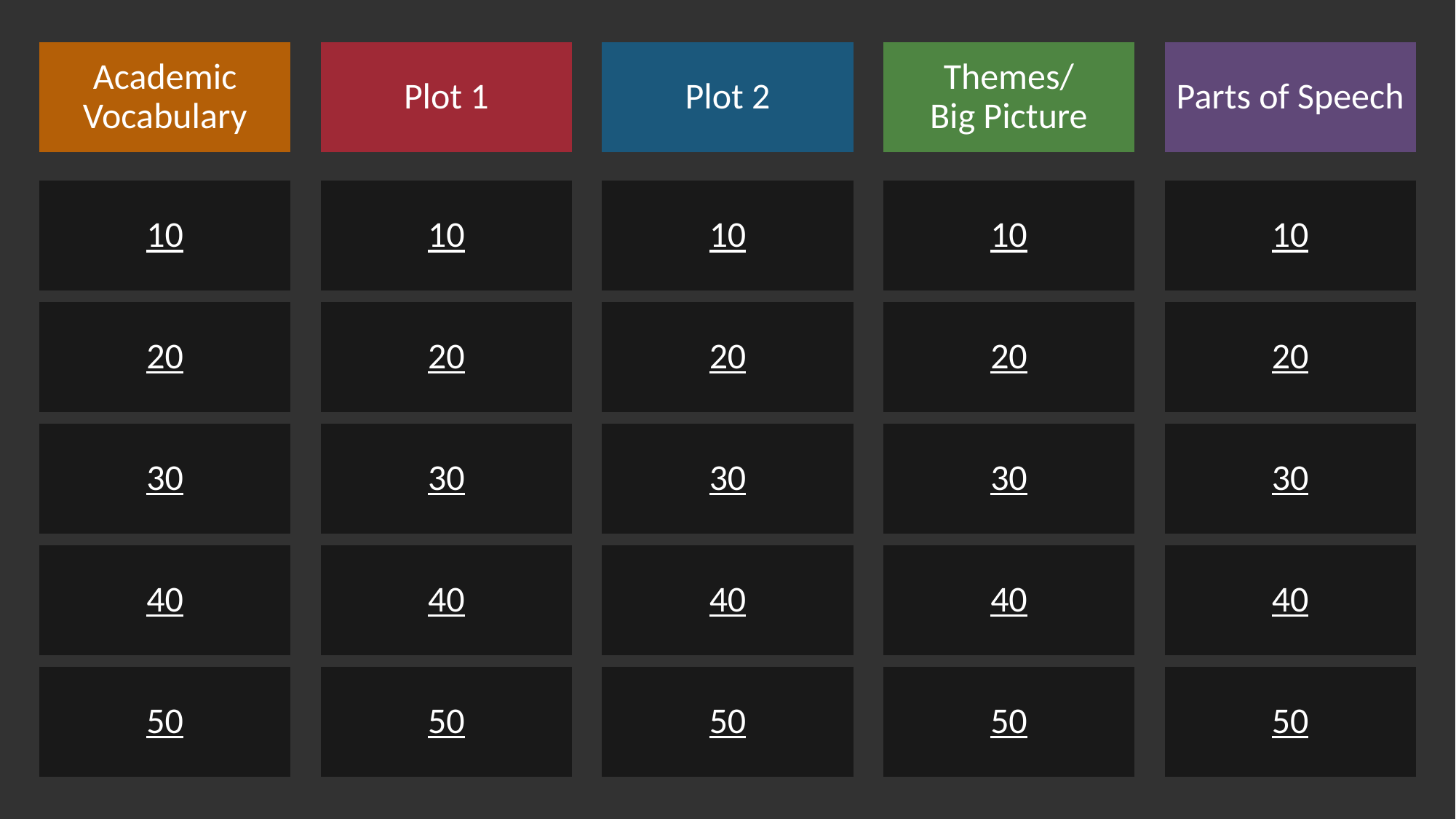

Academic Vocabulary
Plot 1
Plot 2
Themes/
Big Picture
Parts of Speech
10
10
10
10
10
20
20
20
20
20
30
30
30
30
30
40
40
40
40
40
50
50
50
50
50